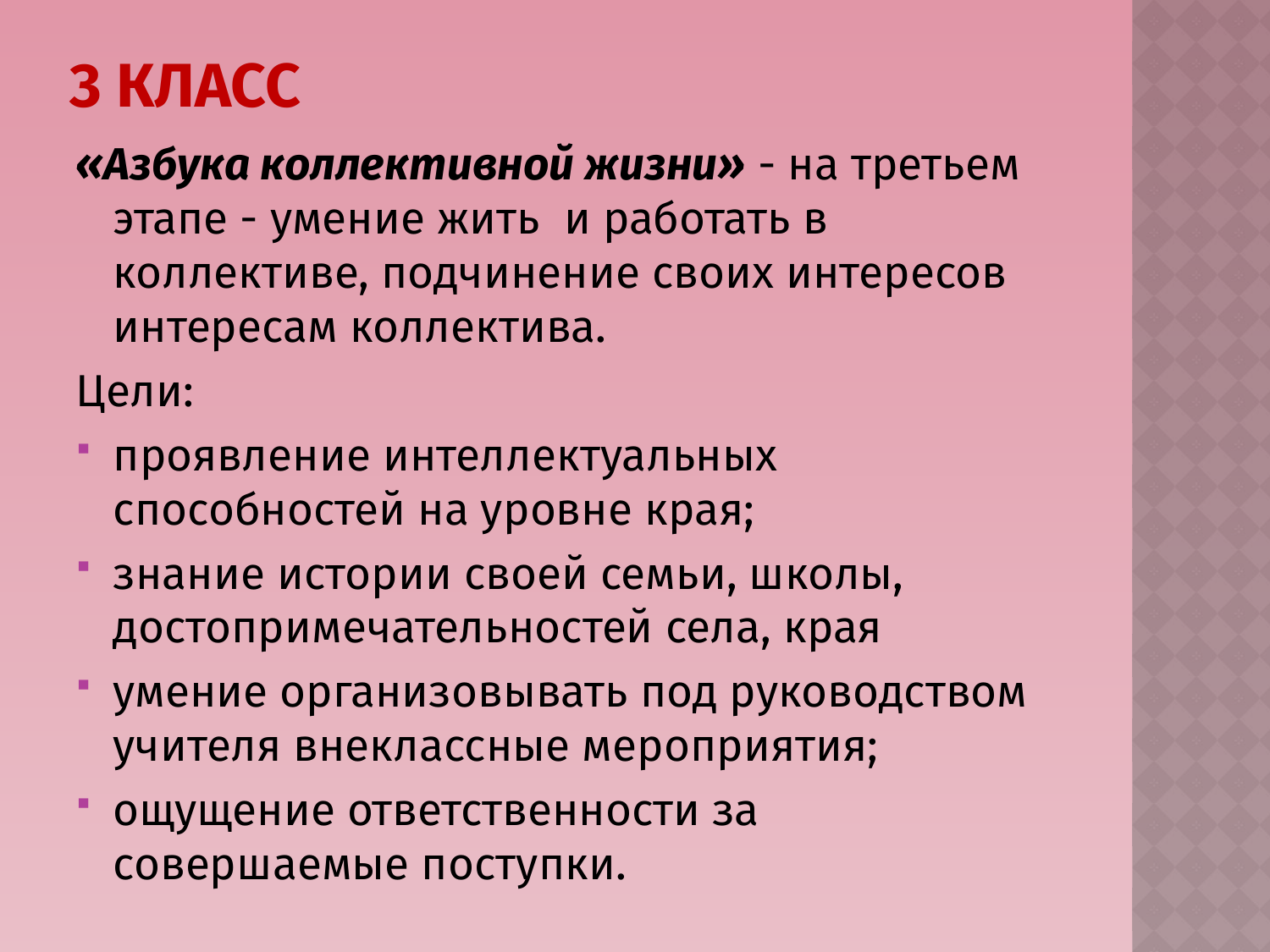

# 3 класс
«Азбука коллективной жизни» - на третьем этапе - умение жить  и работать в коллективе, подчинение своих интересов интересам коллектива.
Цели:
проявление интеллектуальных способностей на уровне края;
знание истории своей семьи, школы, достопримечательностей села, края
умение организовывать под руководством учителя внеклассные мероприятия;
ощущение ответственности за совершаемые поступки.